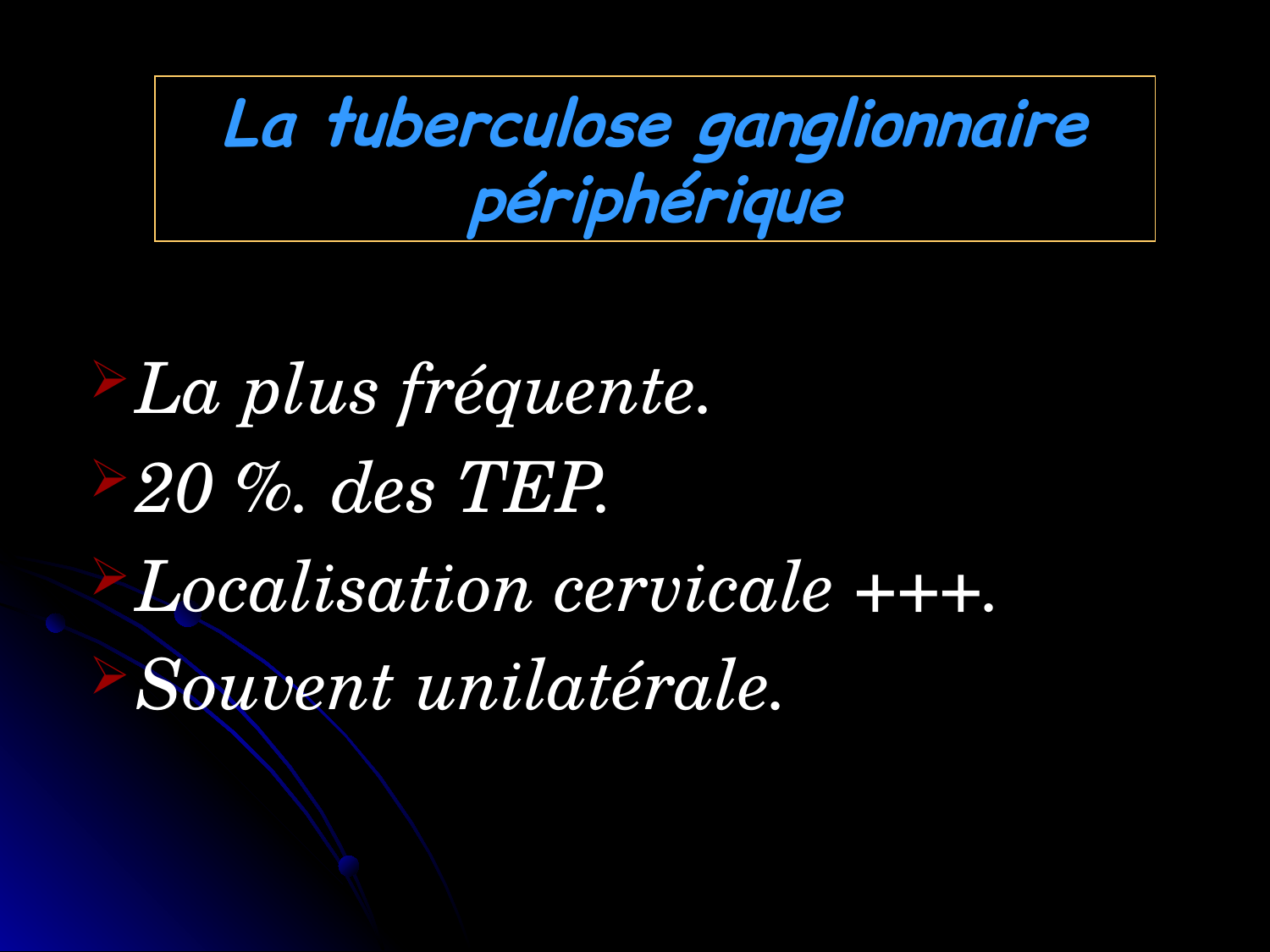

La tuberculose ganglionnaire périphérique
La plus fréquente.
20 %. des TEP.
Localisation cervicale +++.
Souvent unilatérale.